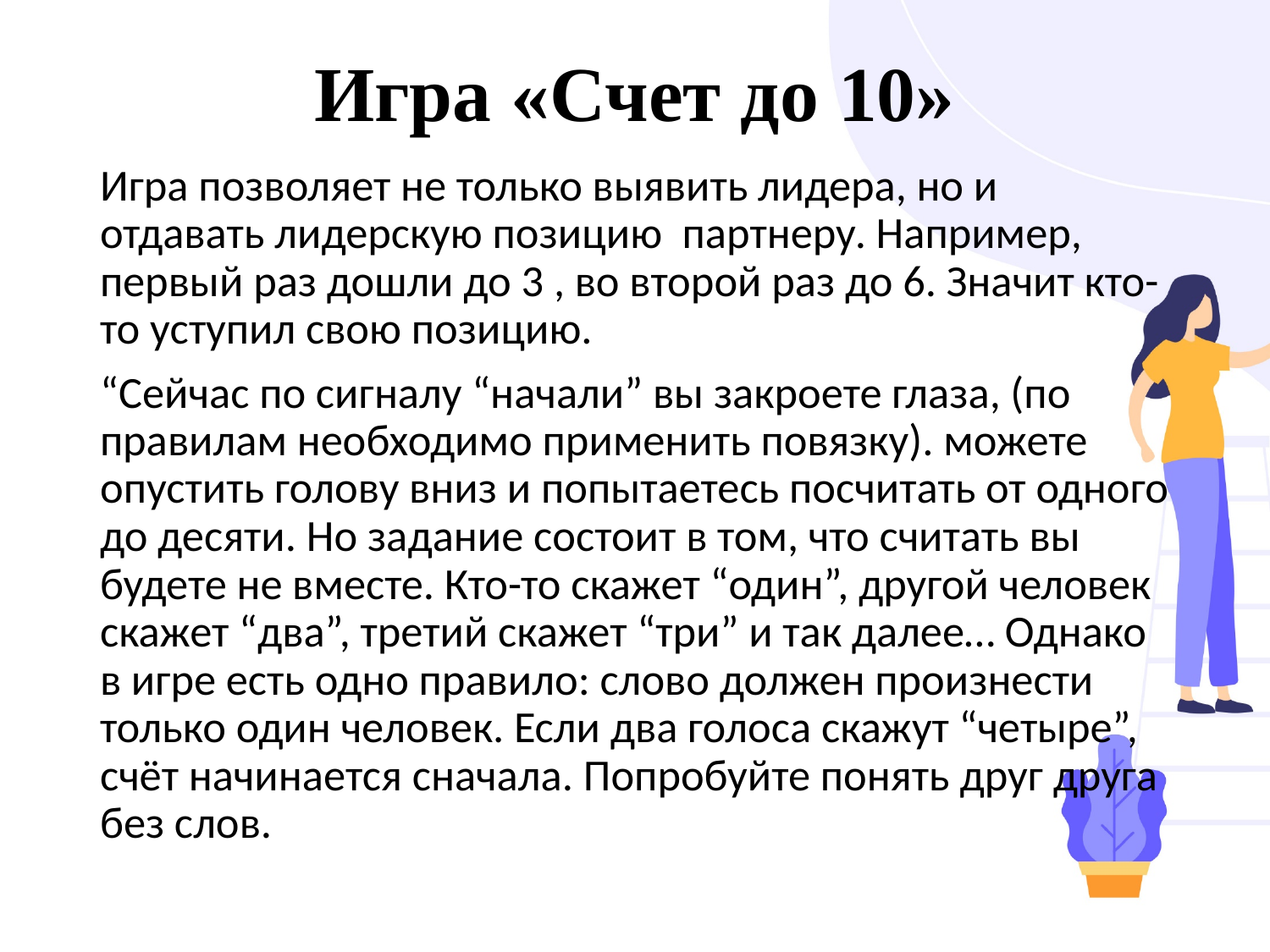

# Игра «Счет до 10»
Игра позволяет не только выявить лидера, но и отдавать лидерскую позицию  партнеру. Например, первый раз дошли до 3 , во второй раз до 6. Значит кто-то уступил свою позицию.
“Сейчас по сигналу “начали” вы закроете глаза, (по правилам необходимо применить повязку). можете опустить голову вниз и попытаетесь посчитать от одного до десяти. Но задание состоит в том, что считать вы будете не вместе. Кто-то скажет “один”, другой человек скажет “два”, третий скажет “три” и так далее… Однако в игре есть одно правило: слово должен произнести только один человек. Если два голоса скажут “четыре”, счёт начинается сначала. Попробуйте понять друг друга без слов.